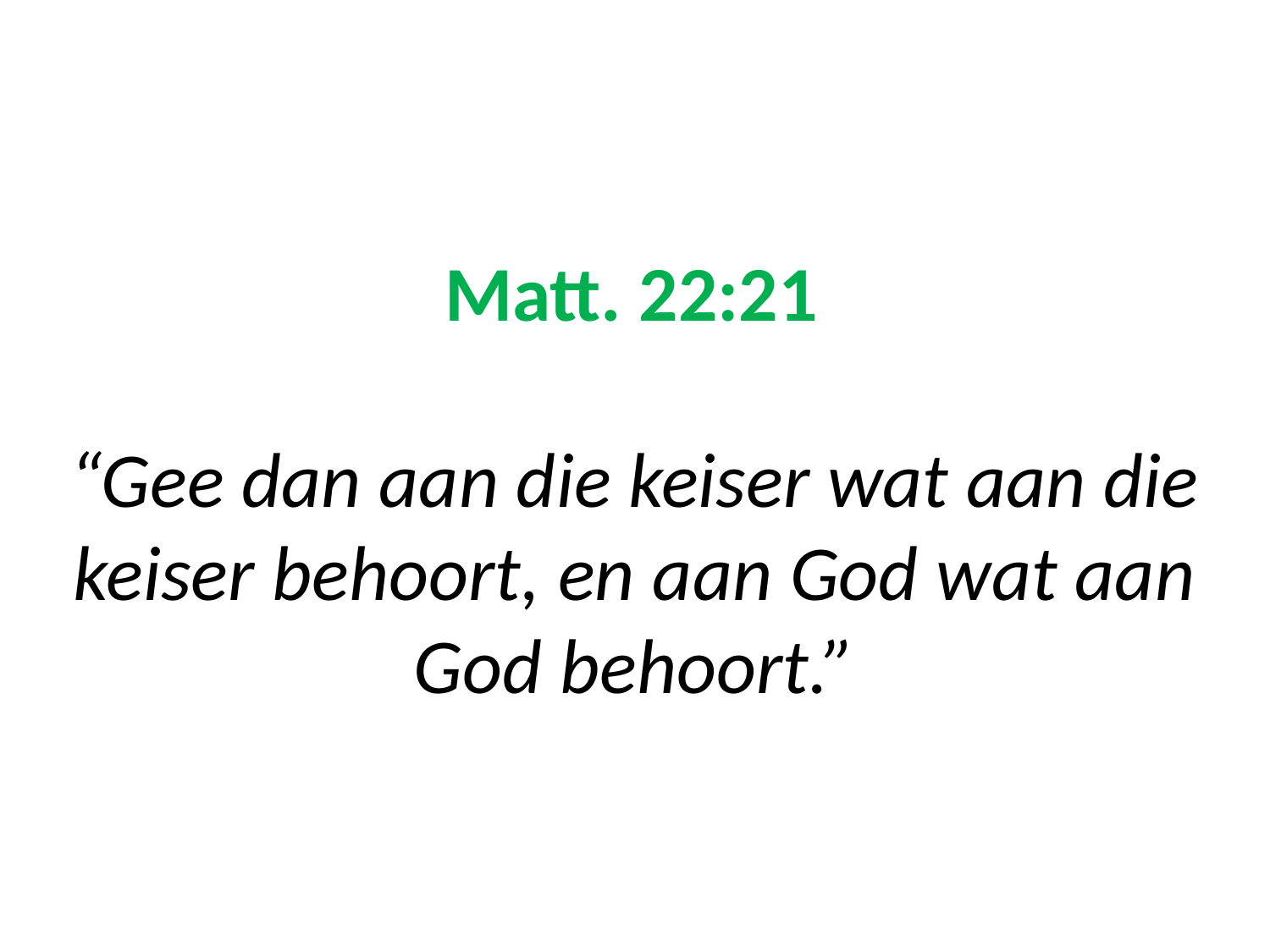

# Matt. 22:21 “Gee dan aan die keiser wat aan die keiser behoort, en aan God wat aan God behoort.”